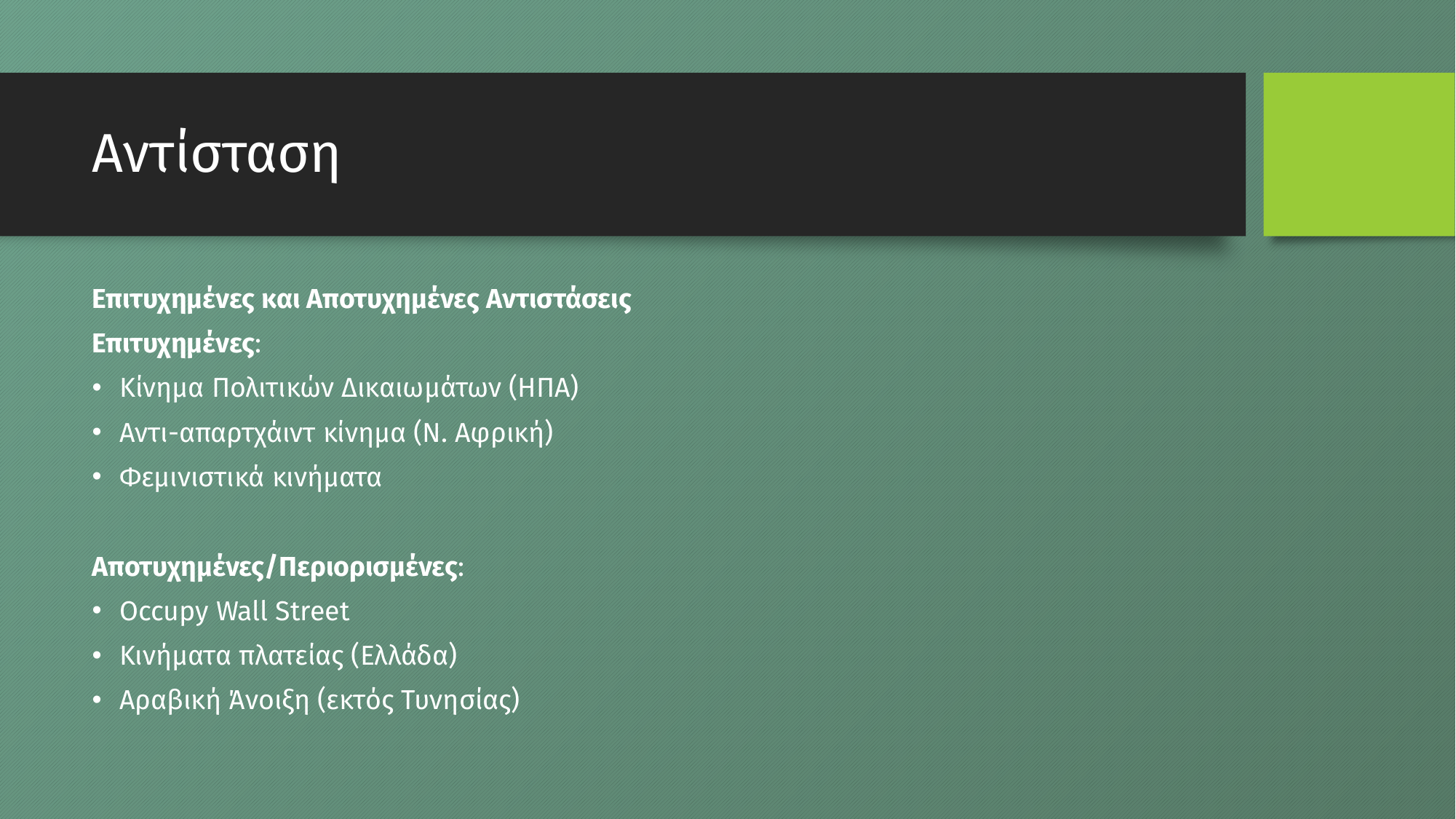

# Αντίσταση
Επιτυχημένες και Αποτυχημένες Αντιστάσεις
Επιτυχημένες:
Κίνημα Πολιτικών Δικαιωμάτων (ΗΠΑ)
Αντι-απαρτχάιντ κίνημα (Ν. Αφρική)
Φεμινιστικά κινήματα

Αποτυχημένες/Περιορισμένες:
Occupy Wall Street
Κινήματα πλατείας (Ελλάδα)
Αραβική Άνοιξη (εκτός Τυνησίας)